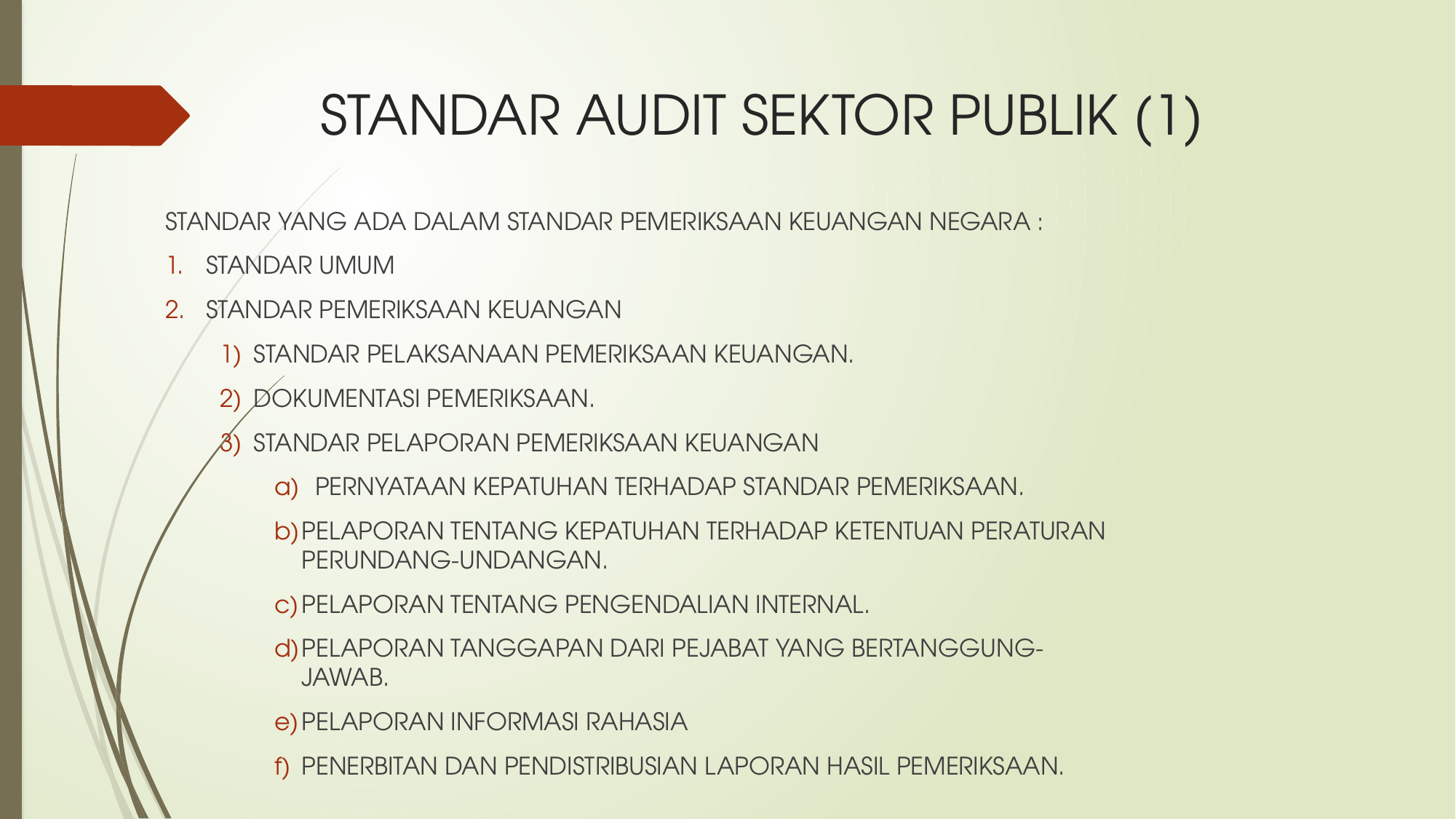

# STANDAR AUDIT SEKTOR PUBLIK (1)
STANDAR YANG ADA DALAM STANDAR PEMERIKSAAN KEUANGAN NEGARA :
STANDAR UMUM
STANDAR PEMERIKSAAN KEUANGAN
STANDAR PELAKSANAAN PEMERIKSAAN KEUANGAN.
DOKUMENTASI PEMERIKSAAN.
STANDAR PELAPORAN PEMERIKSAAN KEUANGAN
PERNYATAAN KEPATUHAN TERHADAP STANDAR PEMERIKSAAN.
PELAPORAN TENTANG KEPATUHAN TERHADAP KETENTUAN PERATURAN PERUNDANG-UNDANGAN.
PELAPORAN TENTANG PENGENDALIAN INTERNAL.
PELAPORAN TANGGAPAN DARI PEJABAT YANG BERTANGGUNG-JAWAB.
PELAPORAN INFORMASI RAHASIA
PENERBITAN DAN PENDISTRIBUSIAN LAPORAN HASIL PEMERIKSAAN.